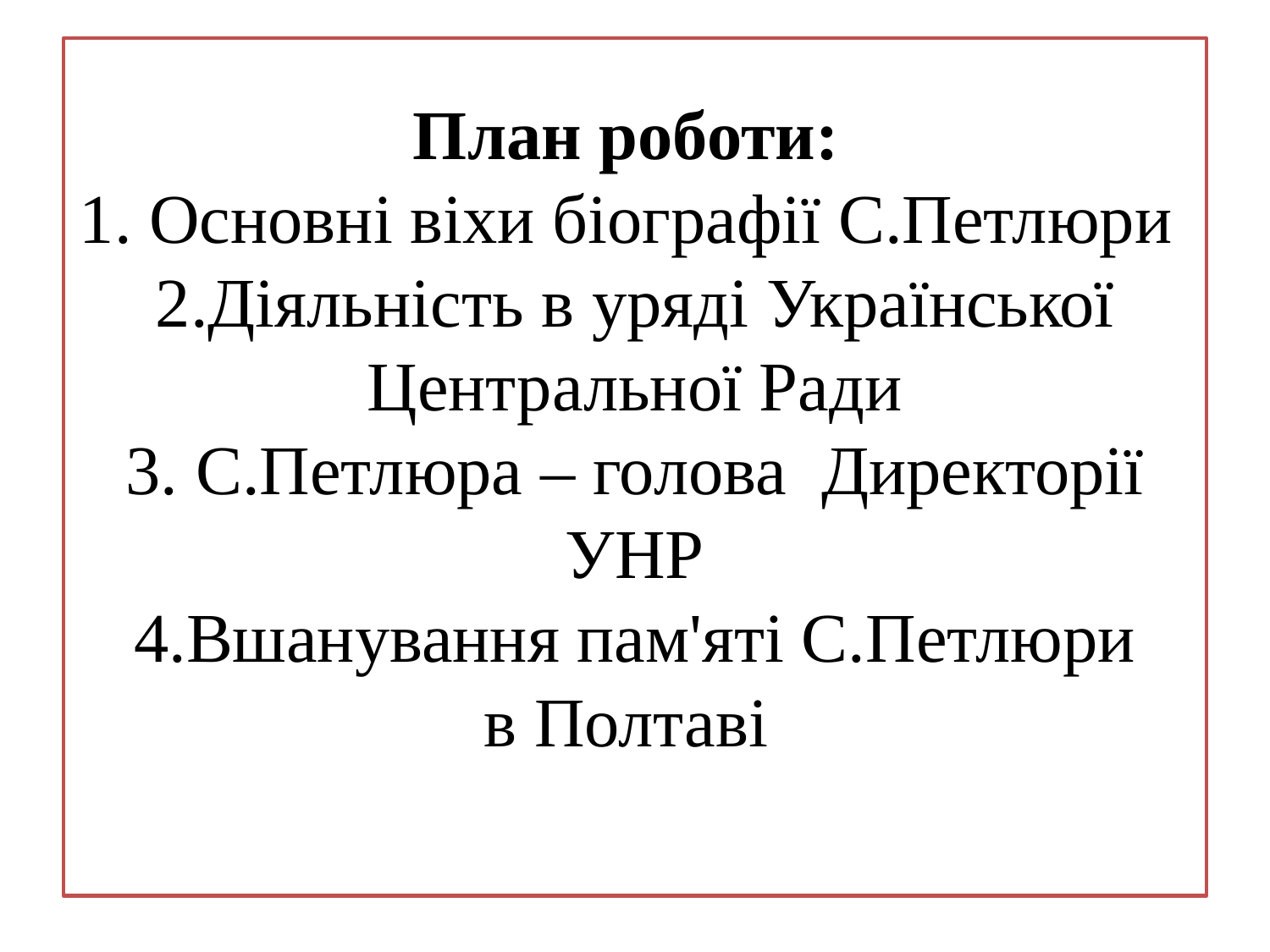

# План роботи: 1. Основні віхи біографії С.Петлюри 2.Діяльність в уряді Української Центральної Ради 3. С.Петлюра – голова  Директорії УНР 4.Вшанування пам'яті С.Петлюри в Полтаві